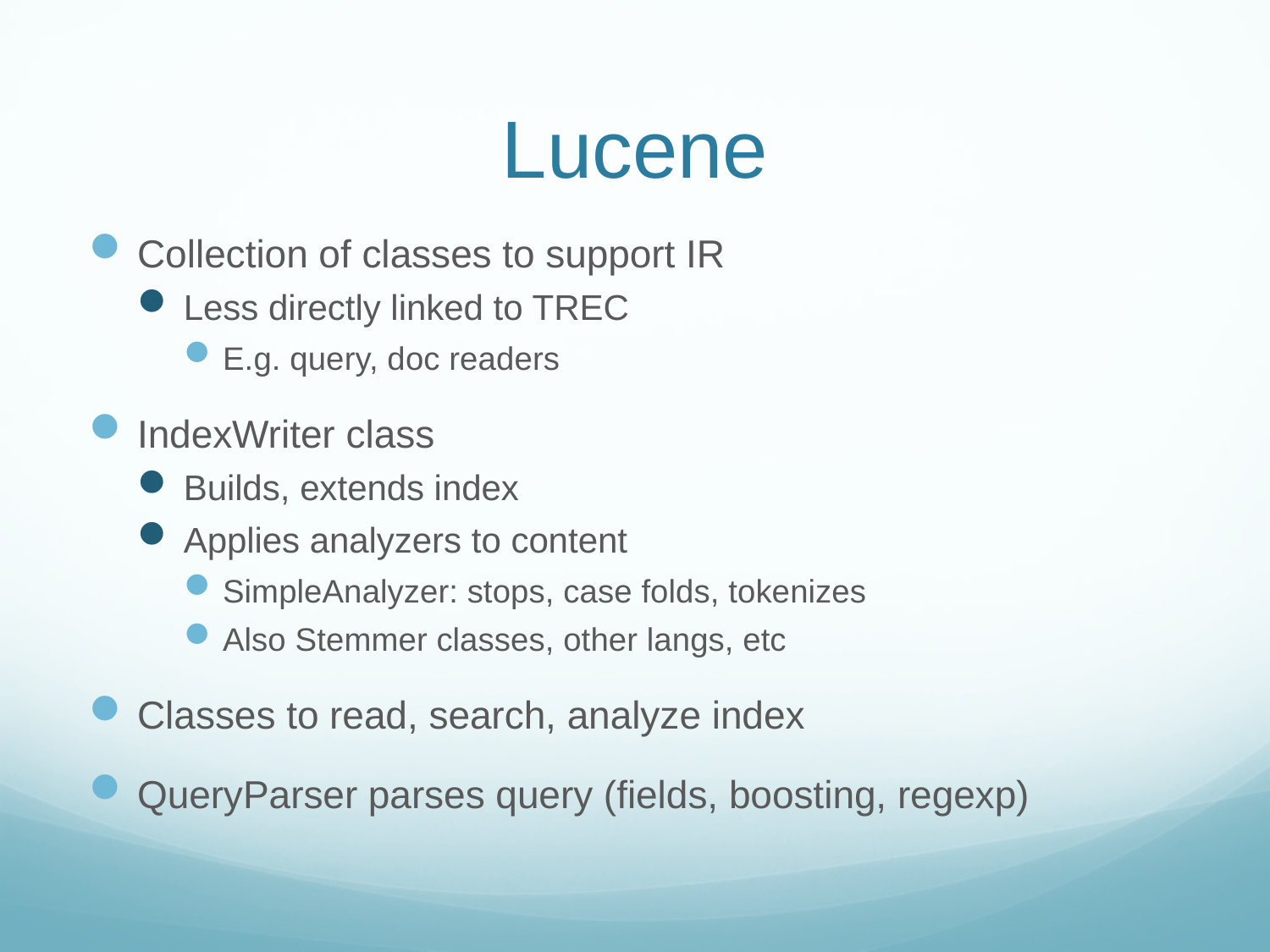

# Lucene
Collection of classes to support IR
Less directly linked to TREC
E.g. query, doc readers
IndexWriter class
Builds, extends index
Applies analyzers to content
SimpleAnalyzer: stops, case folds, tokenizes
Also Stemmer classes, other langs, etc
Classes to read, search, analyze index
QueryParser parses query (fields, boosting, regexp)